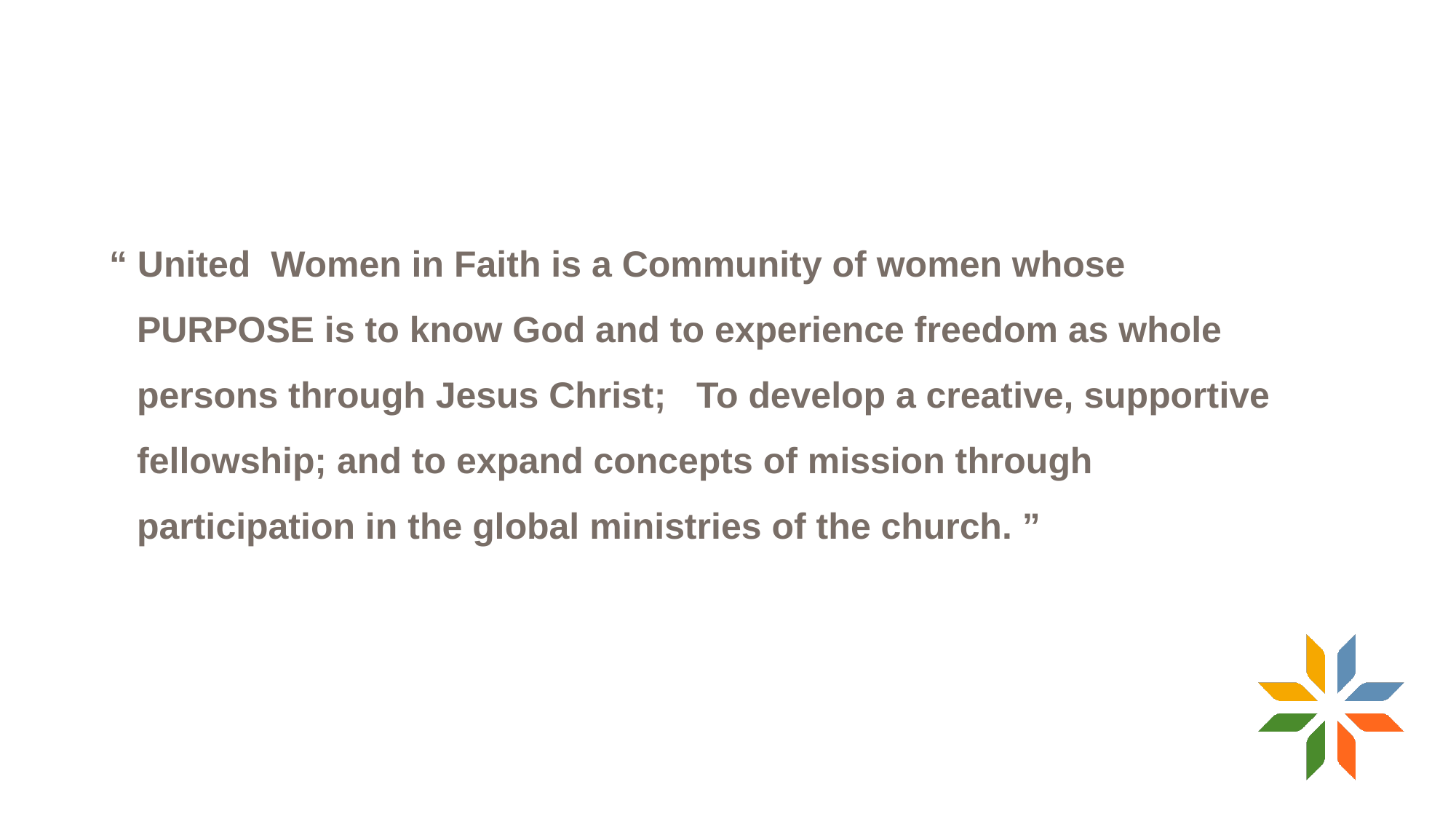

# Our Purpose
“ United  Women in Faith is a Community of women whose PURPOSE is to know God and to experience freedom as whole persons through Jesus Christ;   To develop a creative, supportive fellowship; and to expand concepts of mission through participation in the global ministries of the church. ”